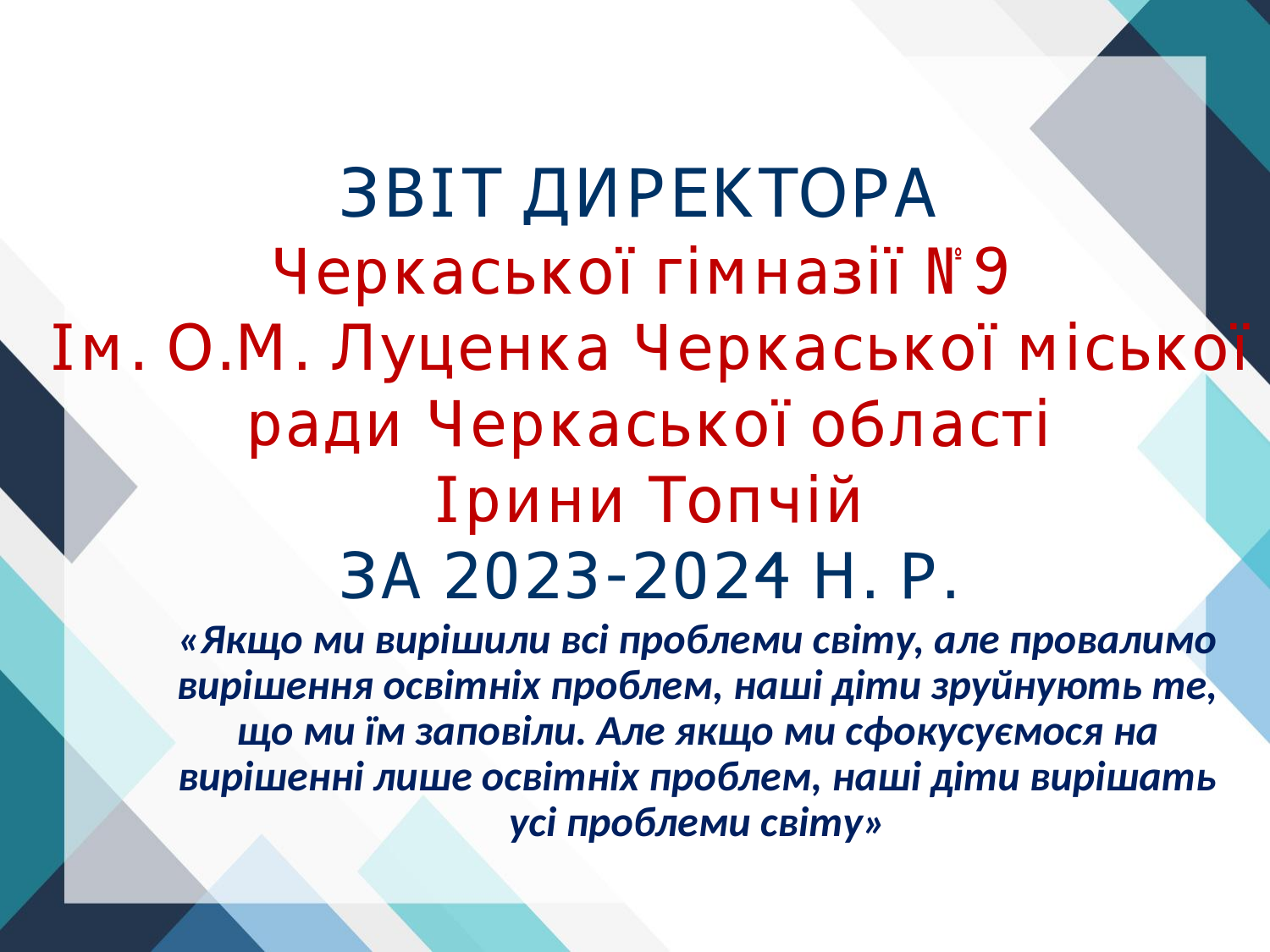

ЗВІТ ДИРЕКТОРА
Черкаської гімназії №9
Ім. О.М. Луценка Черкаської міської ради Черкаської області
Ірини Топчій
ЗА 2023-2024 Н. Р.
«Якщо ми вирішили всі проблеми світу, але провалимо вирішення освітніх проблем, наші діти зруйнують те, що ми їм заповіли. Але якщо ми сфокусуємося на вирішенні лише освітніх проблем, наші діти вирішать усі проблеми світу»